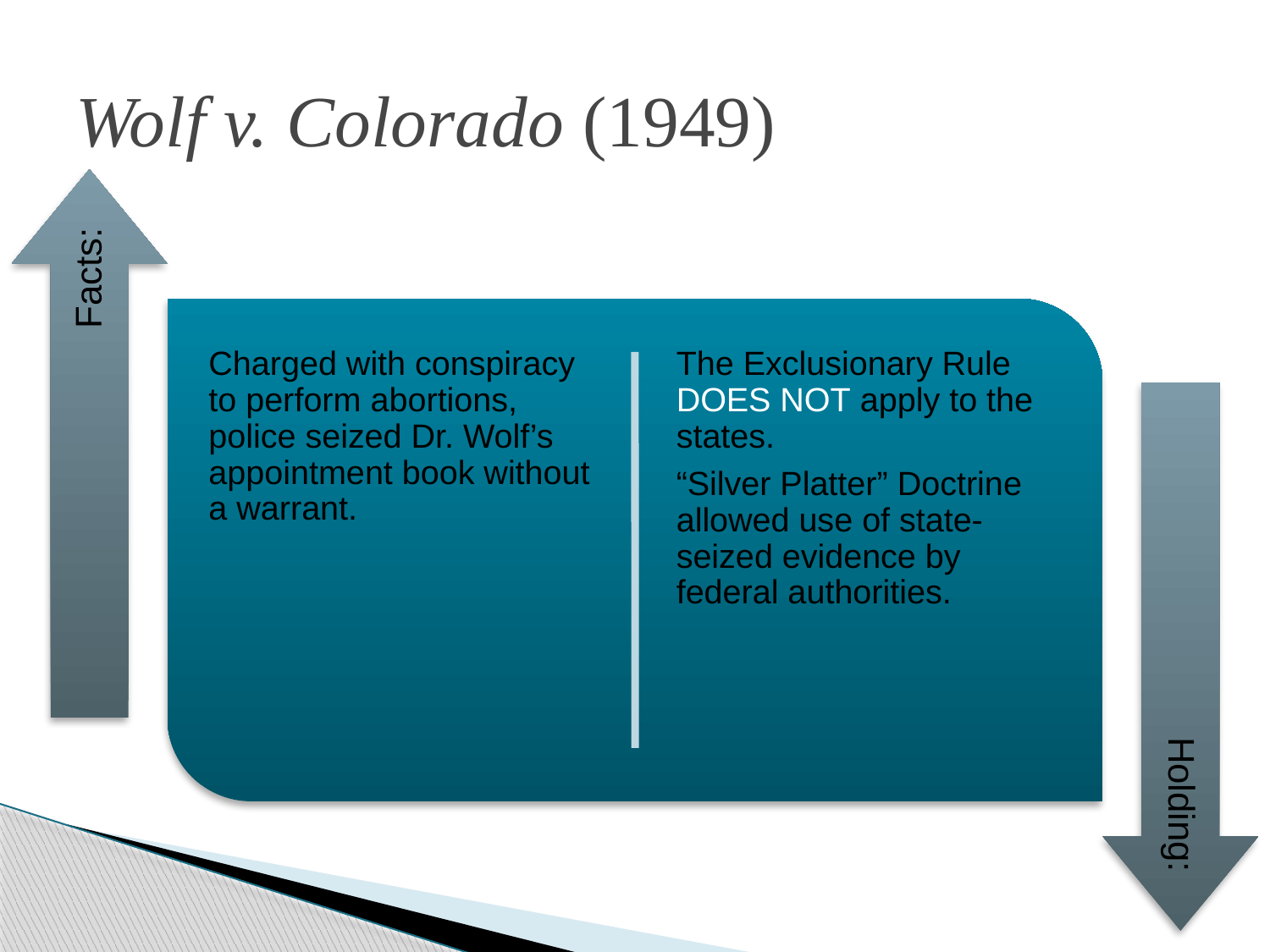

# Wolf v. Colorado (1949)
Charged with conspiracy to perform abortions, police seized Dr. Wolf’s appointment book without a warrant.
The Exclusionary Rule DOES NOT apply to the states.
“Silver Platter” Doctrine allowed use of state-seized evidence by federal authorities.
Facts:
Holding: